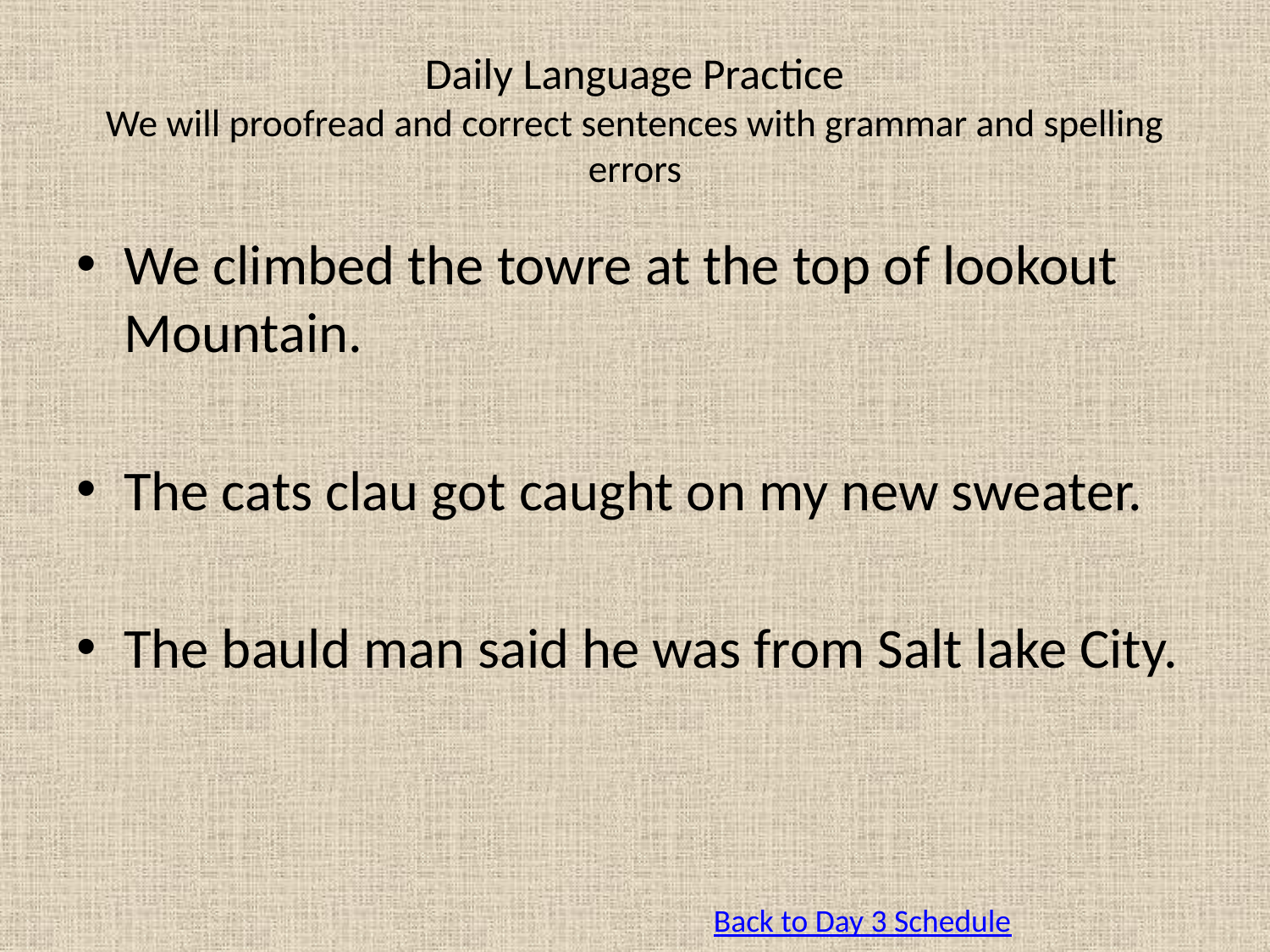

# Daily Language Practice We will proofread and correct sentences with grammar and spelling errors
We climbed the towre at the top of lookout Mountain.

The cats clau got caught on my new sweater.

The bauld man said he was from Salt lake City.
Back to Day 3 Schedule